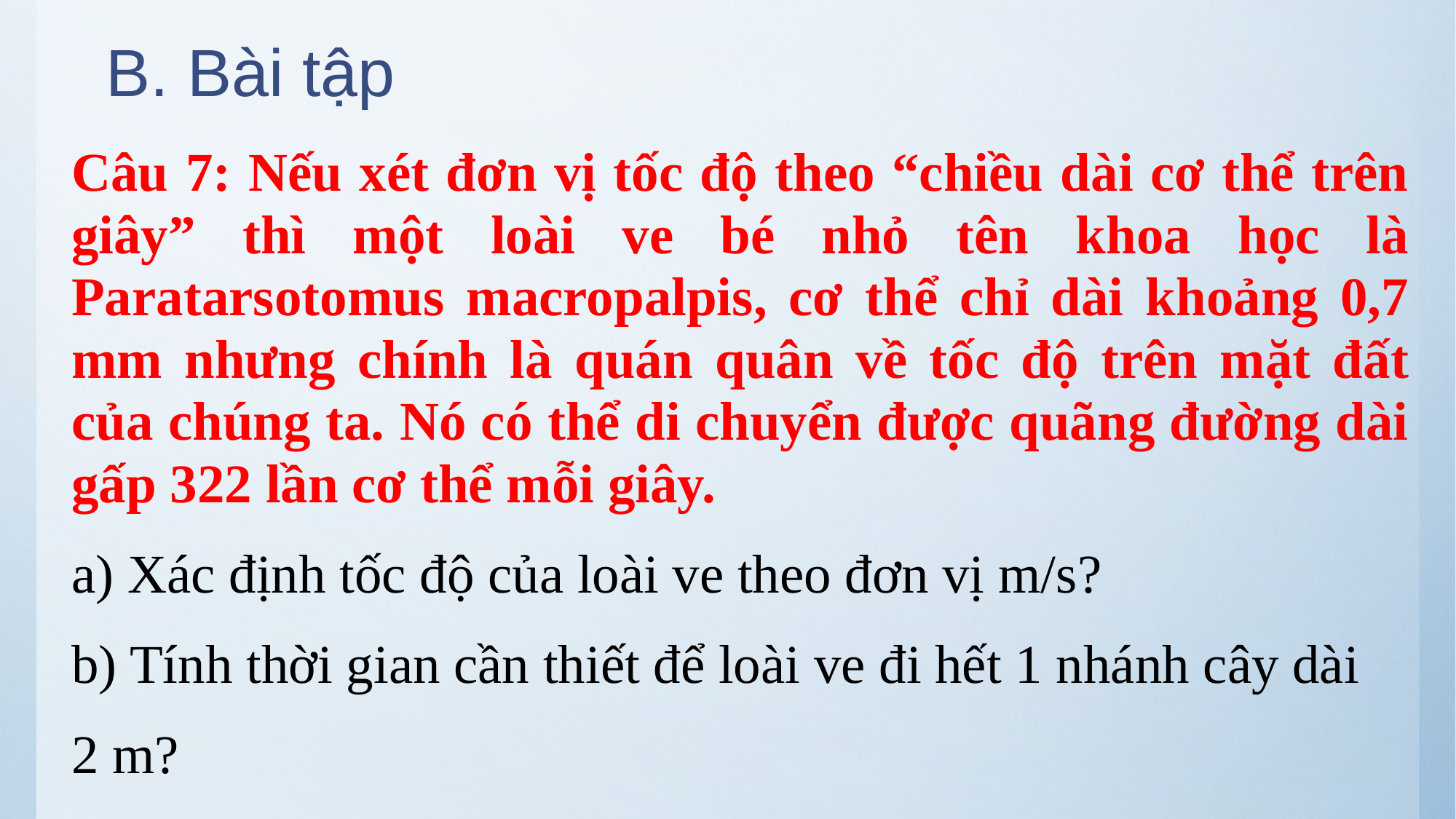

# B. Bài tập
Câu 7: Nếu xét đơn vị tốc độ theo “chiều dài cơ thể trên giây” thì một loài ve bé nhỏ tên khoa học là Paratarsotomus macropalpis, cơ thể chỉ dài khoảng 0,7 mm nhưng chính là quán quân về tốc độ trên mặt đất của chúng ta. Nó có thể di chuyển được quãng đường dài gấp 322 lần cơ thể mỗi giây.
a) Xác định tốc độ của loài ve theo đơn vị m/s?
b) Tính thời gian cần thiết để loài ve đi hết 1 nhánh cây dài
2 m?